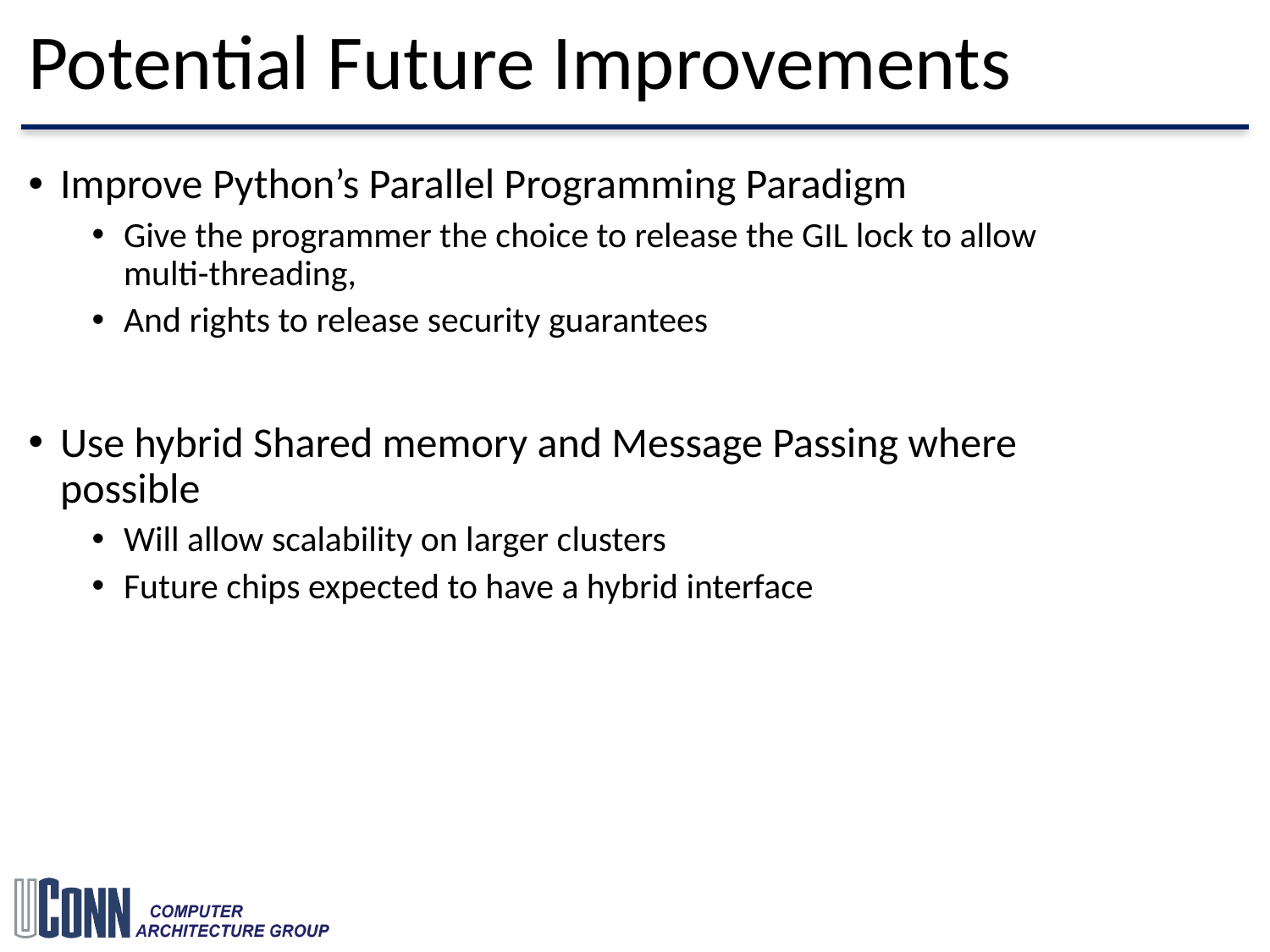

# Potential Future Improvements
Improve Python’s Parallel Programming Paradigm
Give the programmer the choice to release the GIL lock to allow multi-threading,
And rights to release security guarantees

Use hybrid Shared memory and Message Passing where possible
Will allow scalability on larger clusters
Future chips expected to have a hybrid interface